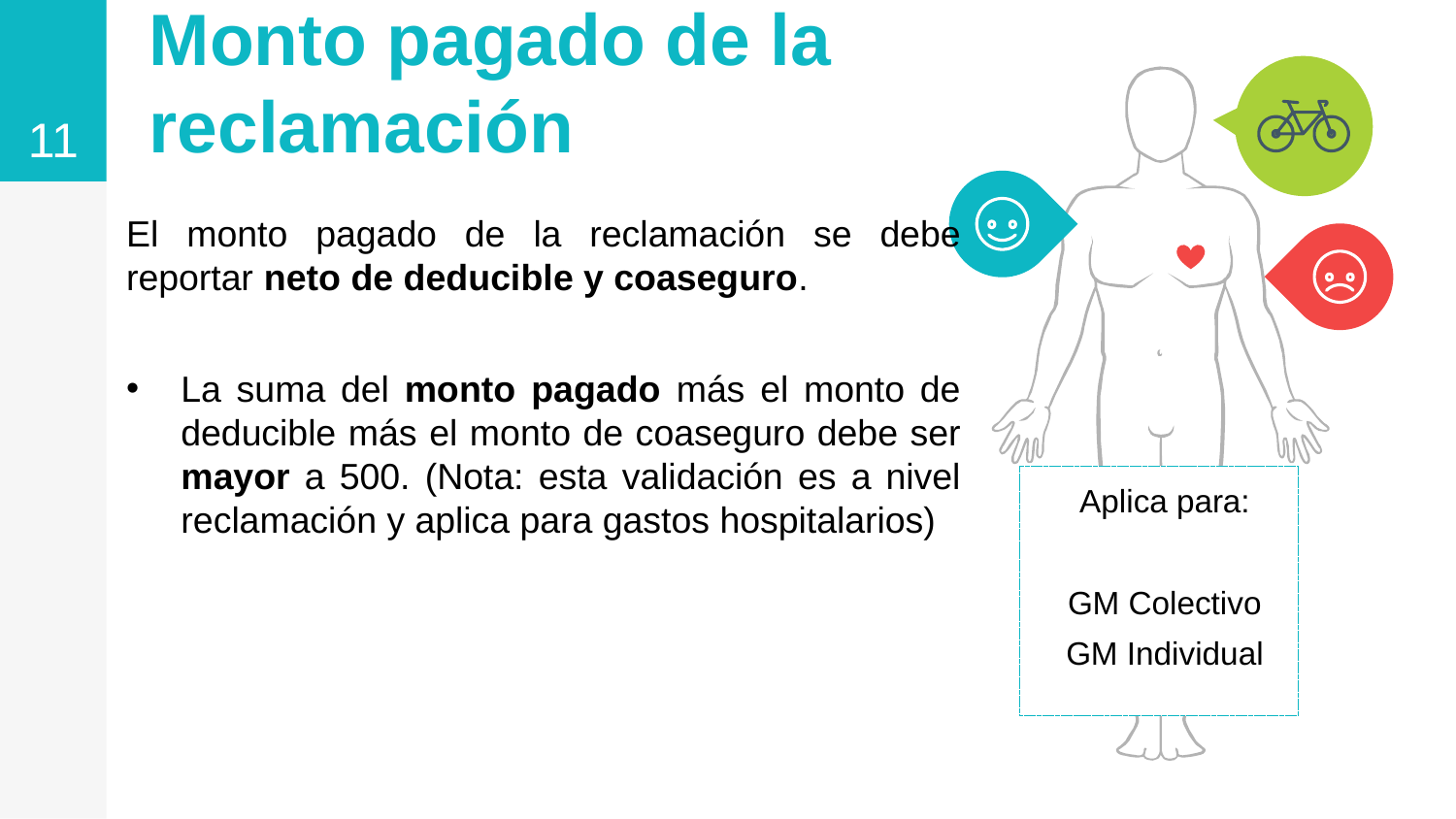

11
Monto pagado de la reclamación

El monto pagado de la reclamación se debe reportar neto de deducible y coaseguro.

La suma del monto pagado más el monto de deducible más el monto de coaseguro debe ser mayor a 500. (Nota: esta validación es a nivel reclamación y aplica para gastos hospitalarios)

Aplica para:

GM Colectivo
GM Individual